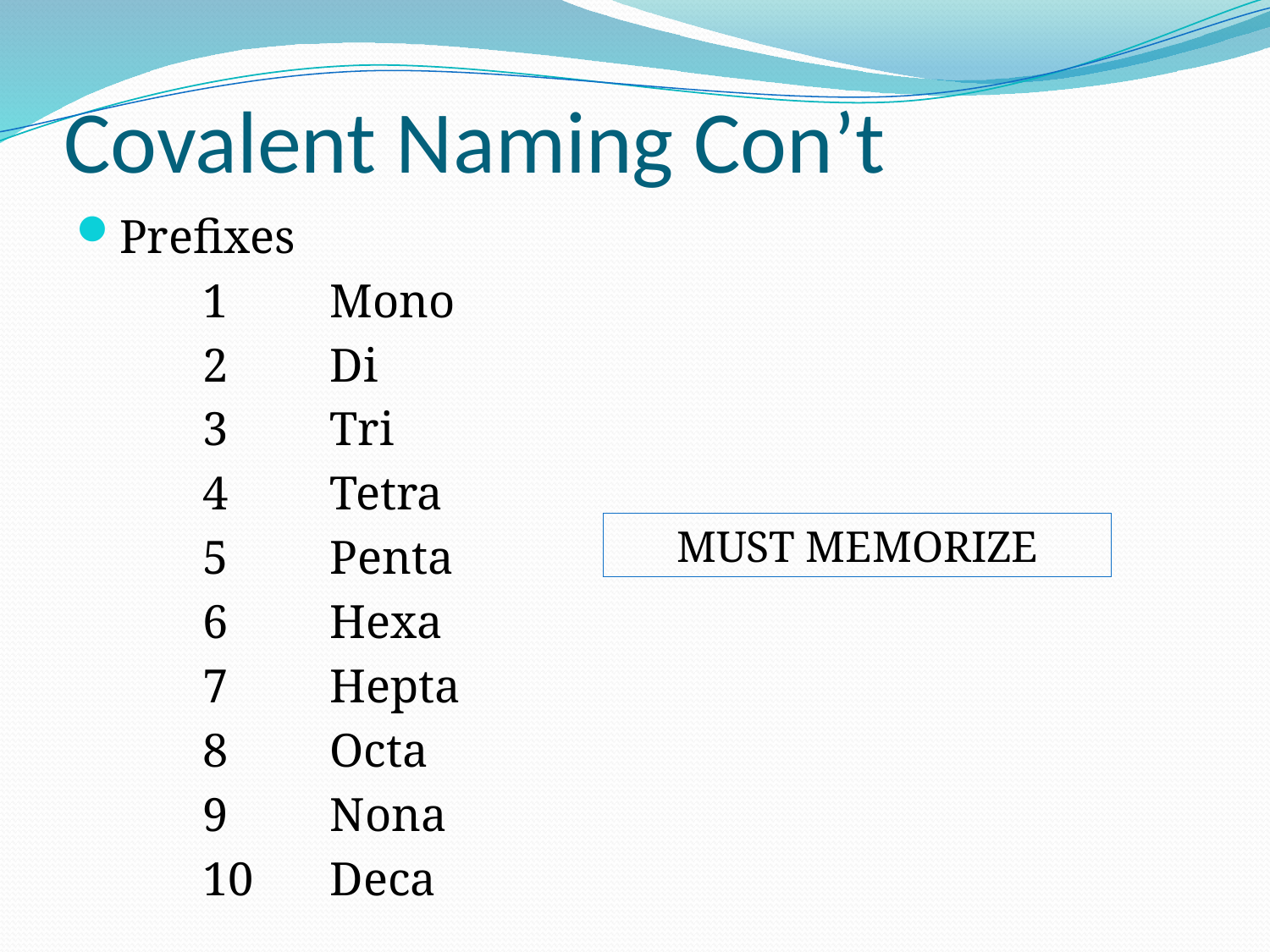

# Covalent Naming Con’t
Prefixes
	1	Mono
	2	Di
	3	Tri
	4	Tetra
	5	Penta
	6	Hexa
	7	Hepta
	8	Octa
	9	Nona
	10	Deca
MUST MEMORIZE